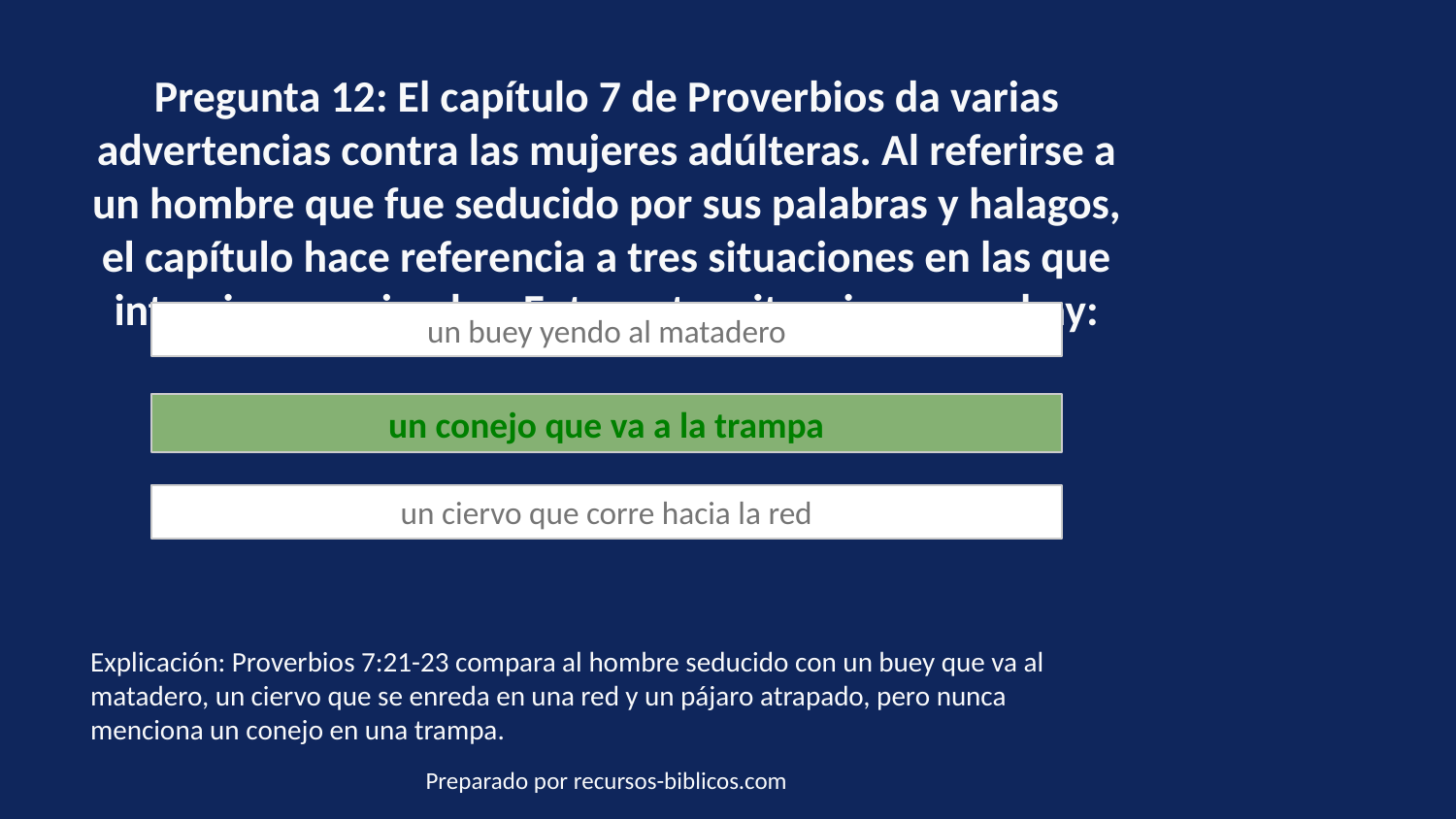

Pregunta 12: El capítulo 7 de Proverbios da varias advertencias contra las mujeres adúlteras. Al referirse a un hombre que fue seducido por sus palabras y halagos, el capítulo hace referencia a tres situaciones en las que intervienen animales. Entre estas situaciones, no hay:
un buey yendo al matadero
un conejo que va a la trampa
un ciervo que corre hacia la red
Explicación: Proverbios 7:21-23 compara al hombre seducido con un buey que va al matadero, un ciervo que se enreda en una red y un pájaro atrapado, pero nunca menciona un conejo en una trampa.
Preparado por recursos-biblicos.com